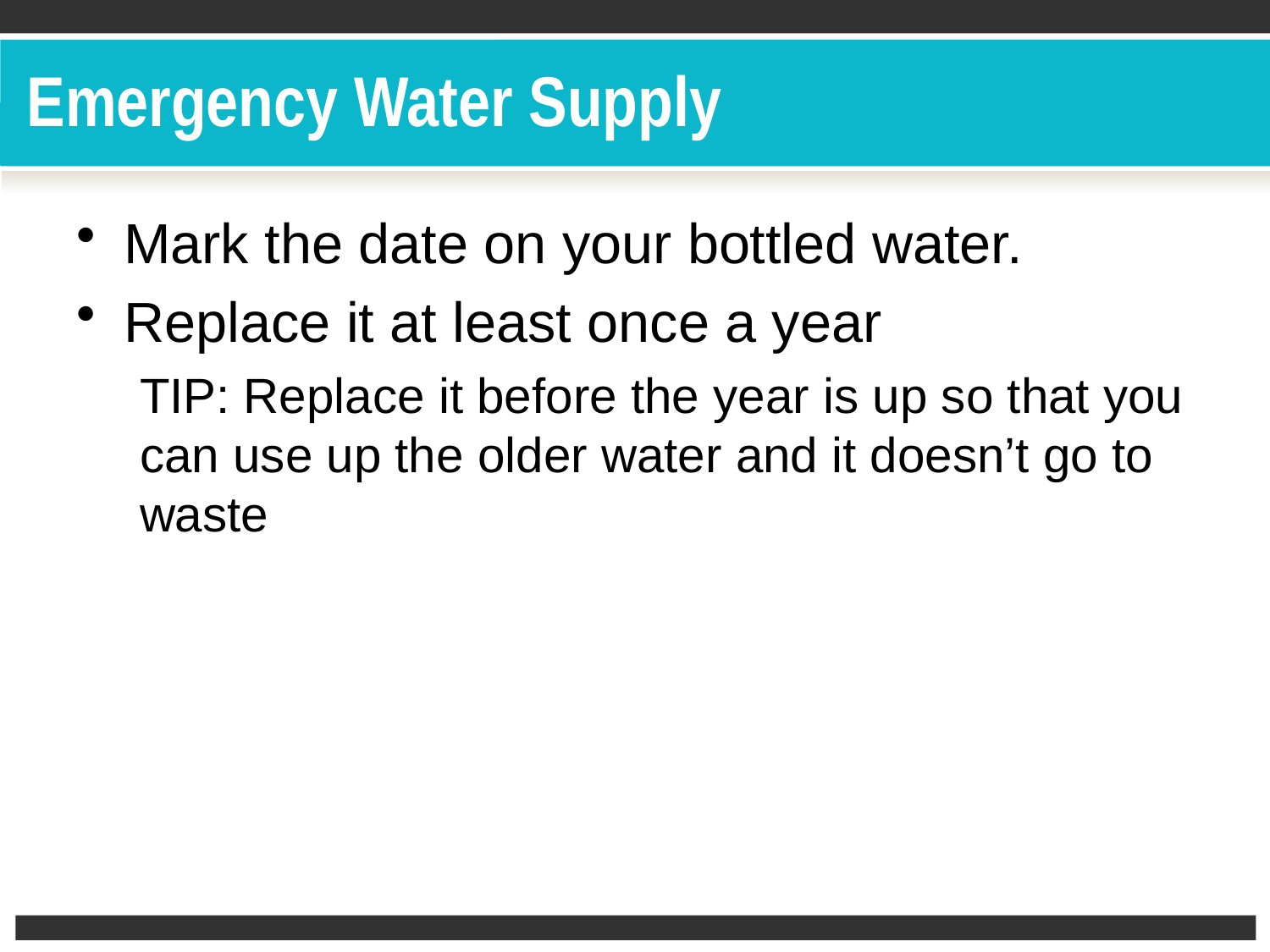

# Emergency Water Supply
Mark the date on your bottled water.
Replace it at least once a year
TIP: Replace it before the year is up so that you can use up the older water and it doesn’t go to waste